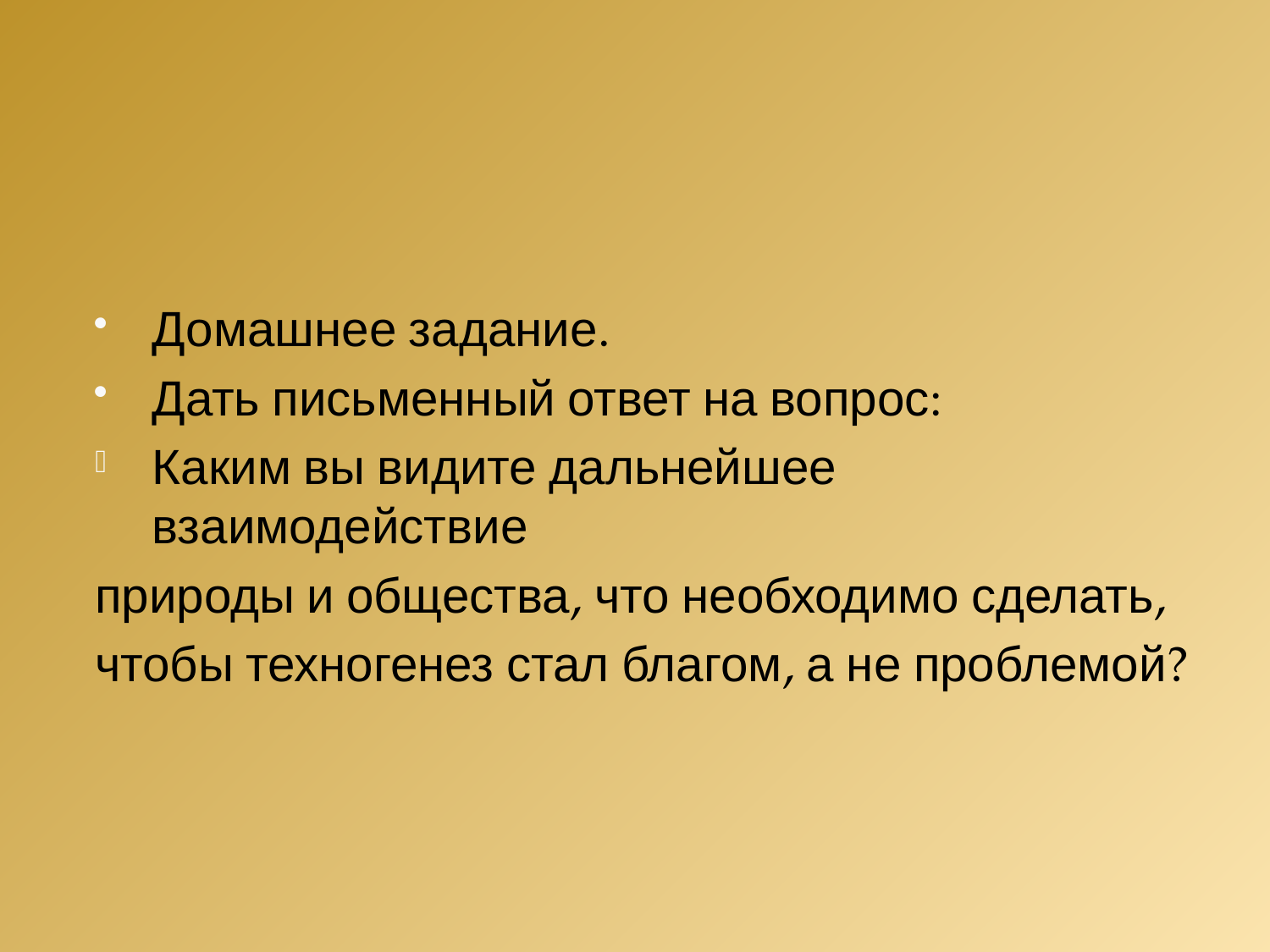

#

Домашнее задание.
Дать письменный ответ на вопрос:
Каким вы видите дальнейшее взаимодействие
природы и общества, что необходимо сделать,
чтобы техногенез стал благом, а не проблемой?